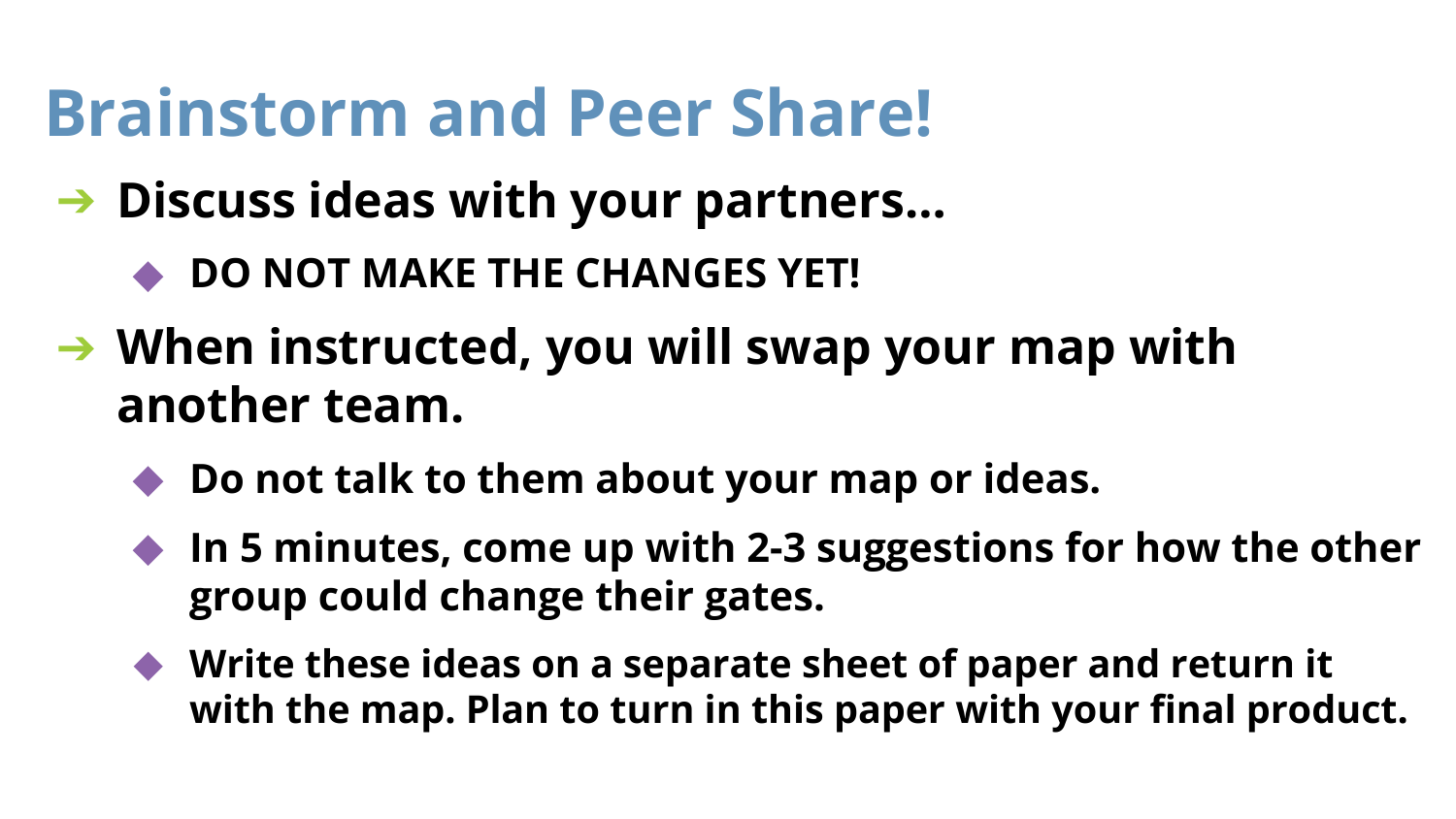

# Brainstorm and Peer Share!
Discuss ideas with your partners…
DO NOT MAKE THE CHANGES YET!
When instructed, you will swap your map with another team.
Do not talk to them about your map or ideas.
In 5 minutes, come up with 2-3 suggestions for how the other group could change their gates.
Write these ideas on a separate sheet of paper and return it with the map. Plan to turn in this paper with your final product.